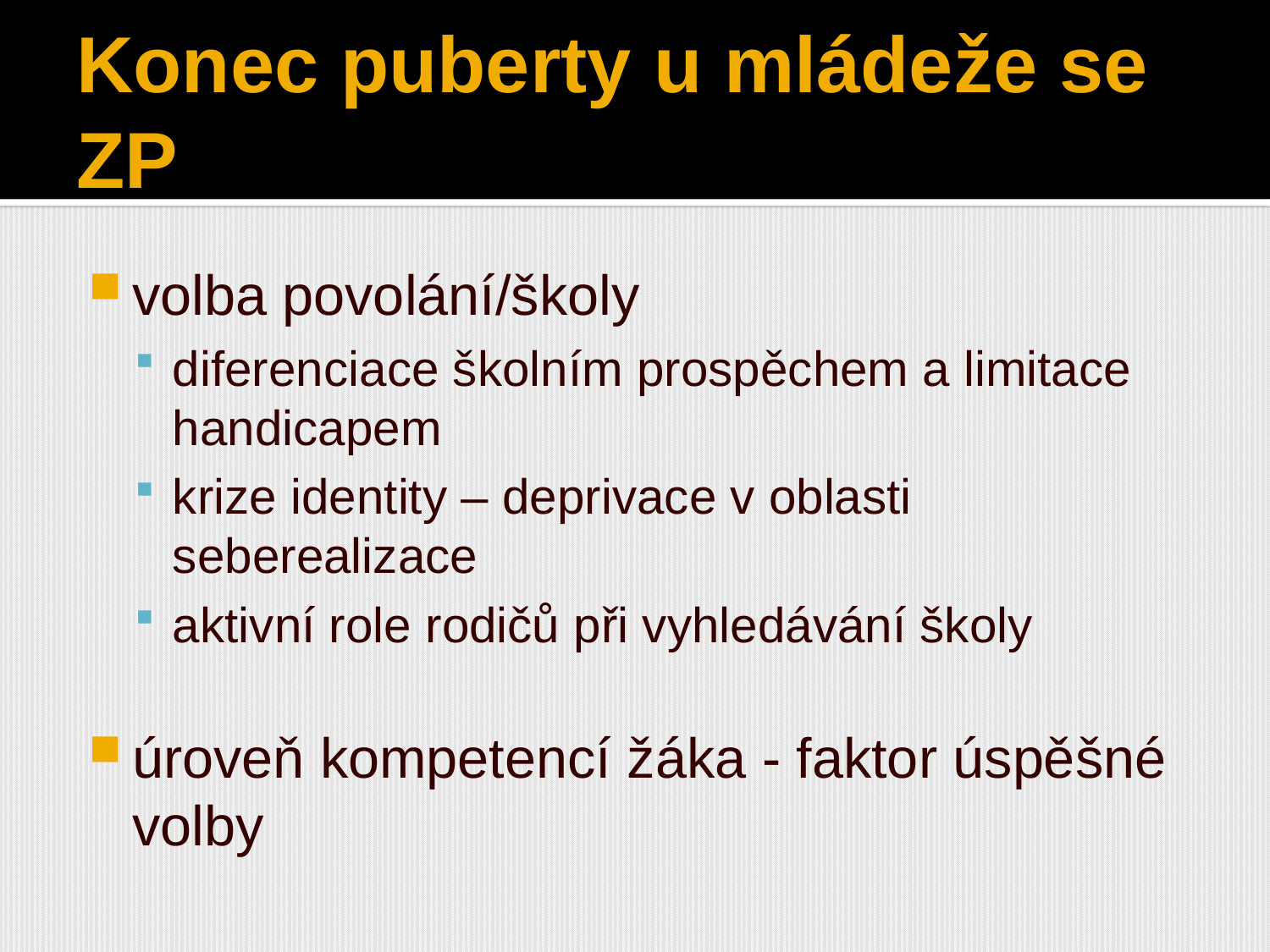

# Konec puberty u mládeže se ZP
volba povolání/školy
diferenciace školním prospěchem a limitace handicapem
krize identity – deprivace v oblasti seberealizace
aktivní role rodičů při vyhledávání školy

úroveň kompetencí žáka - faktor úspěšné volby